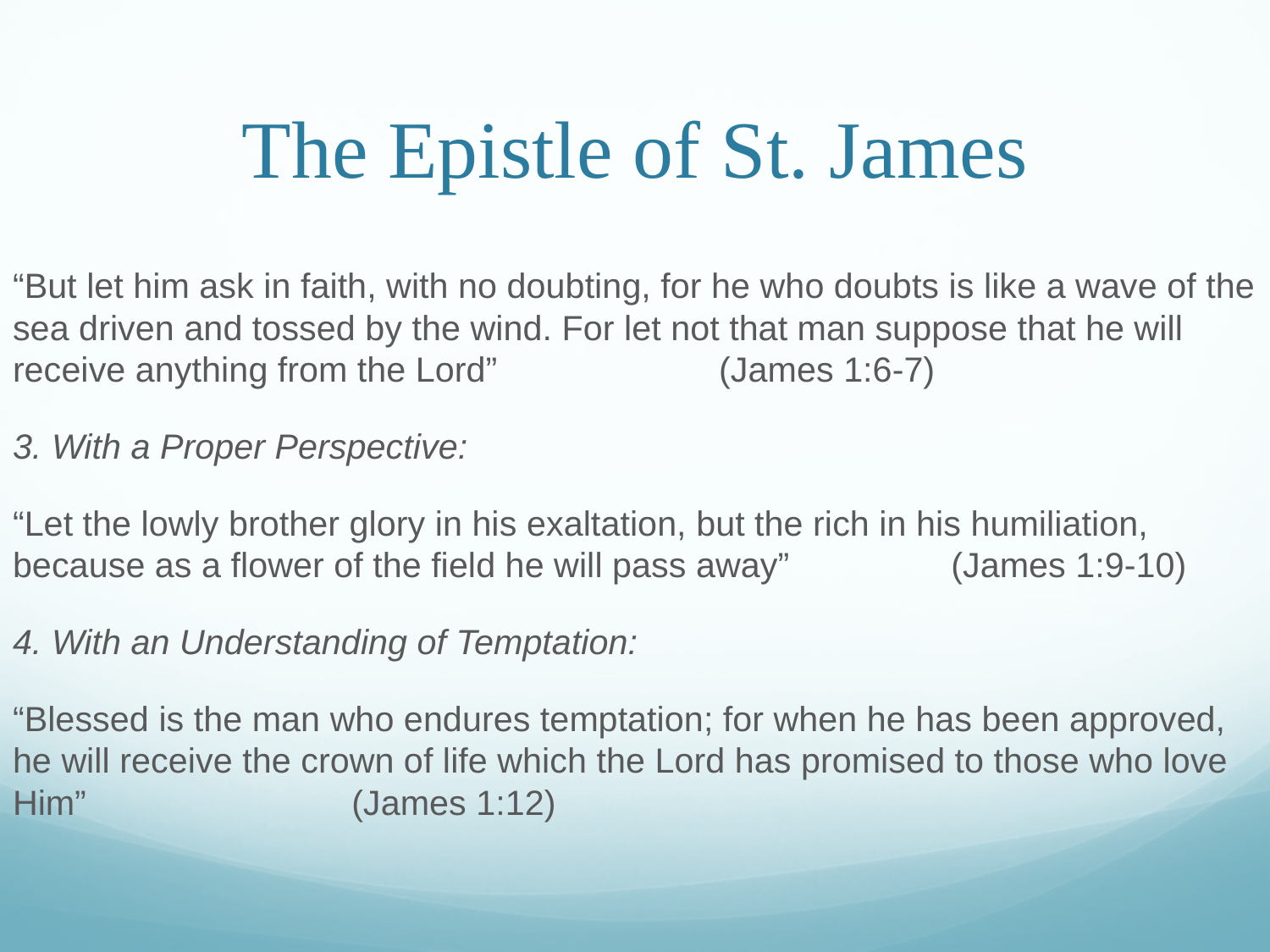

# The Epistle of St. James
“But let him ask in faith, with no doubting, for he who doubts is like a wave of the sea driven and tossed by the wind. For let not that man suppose that he will receive anything from the Lord”									   	        (James 1:6-7)
3. With a Proper Perspective:
“Let the lowly brother glory in his exaltation, but the rich in his humiliation, because as a flower of the field he will pass away”								      (James 1:9-10)
4. With an Understanding of Temptation:
“Blessed is the man who endures temptation; for when he has been approved, he will receive the crown of life which the Lord has promised to those who love Him”					       									         (James 1:12)